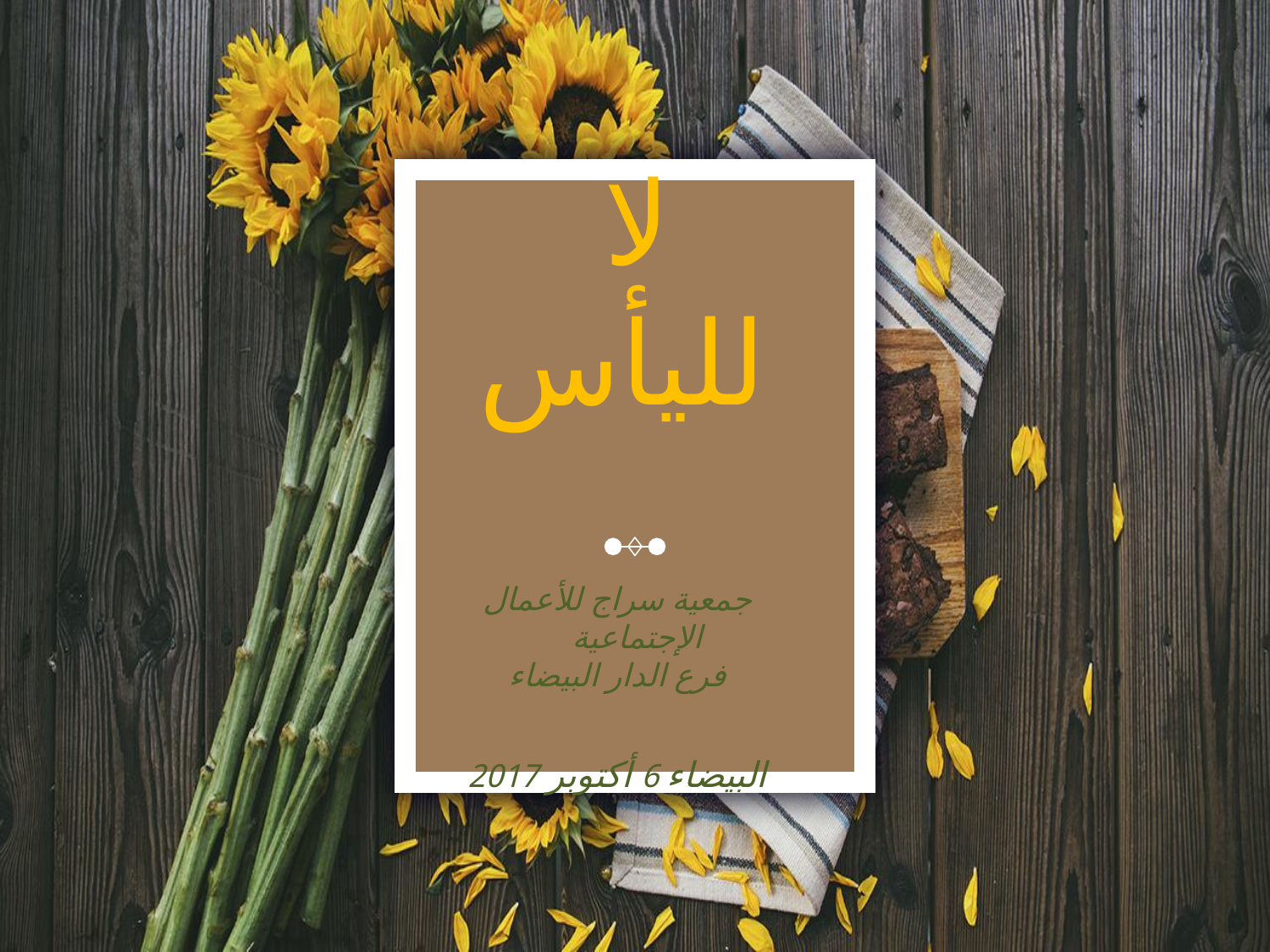

# لا لليأس
جمعية سراج للأعمال الإجتماعية
فرع الدار البيضاء

البيضاء 6 أكتوبر 2017